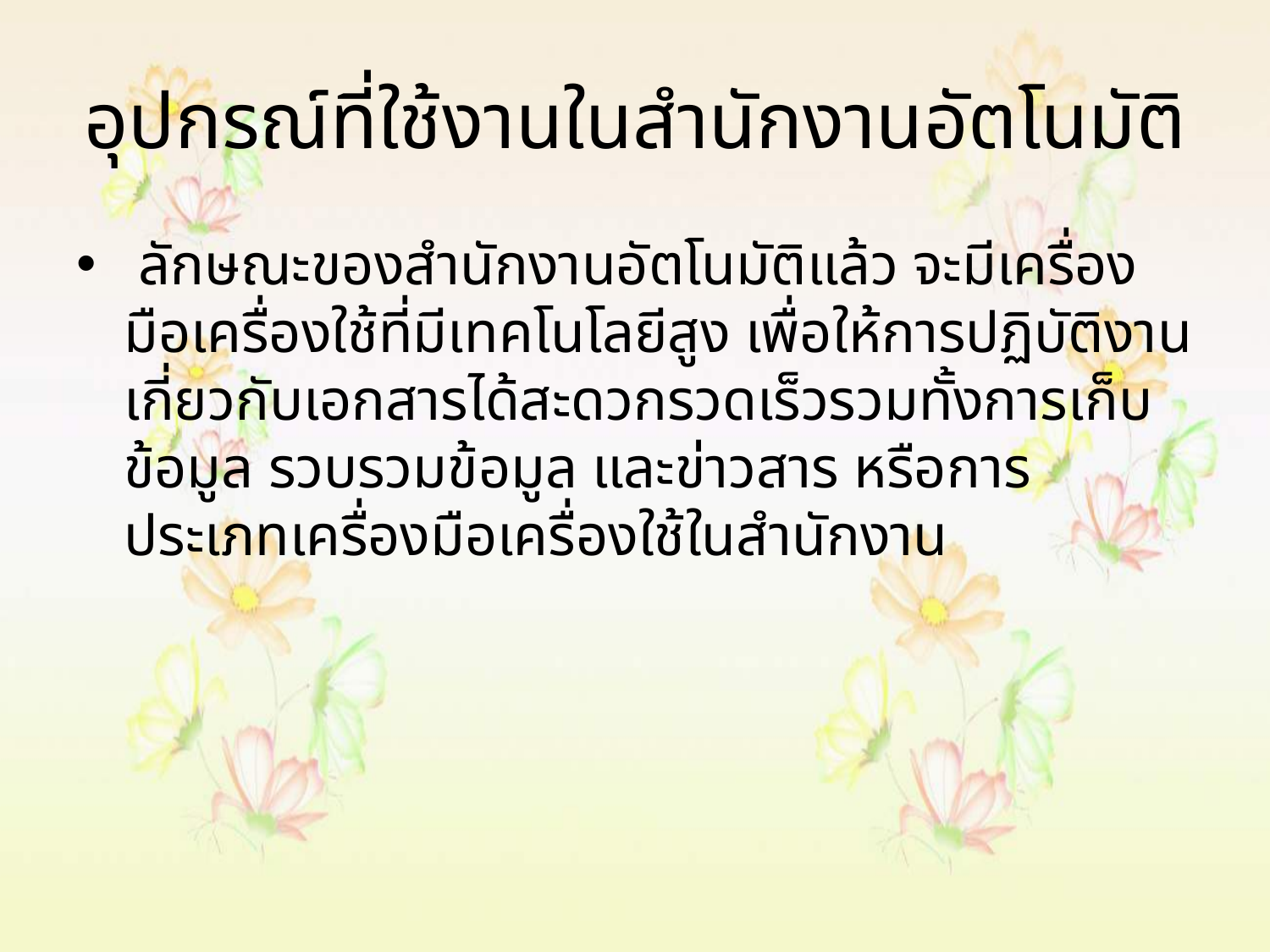

# อุปกรณ์ที่ใช้งานในสำนักงานอัตโนมัติ
 ลักษณะของสำนักงานอัตโนมัติแล้ว จะมีเครื่องมือเครื่องใช้ที่มีเทคโนโลยีสูง เพื่อให้การปฏิบัติงานเกี่ยวกับเอกสารได้สะดวกรวดเร็วรวมทั้งการเก็บข้อมูล รวบรวมข้อมูล และข่าวสาร หรือการประเภทเครื่องมือเครื่องใช้ในสำนักงาน